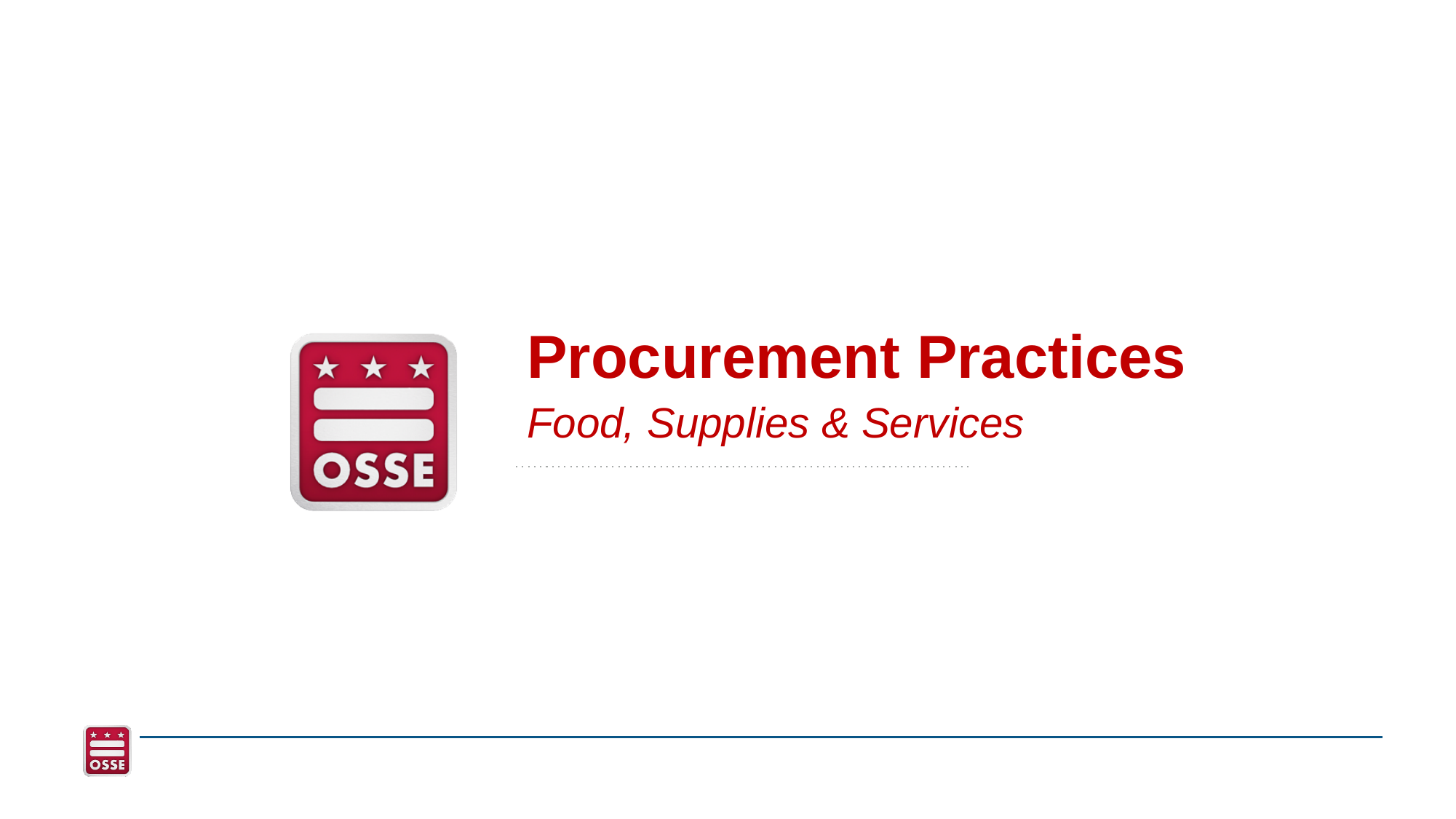

Procurement Practices
Food, Supplies & Services
8/1/2021
14